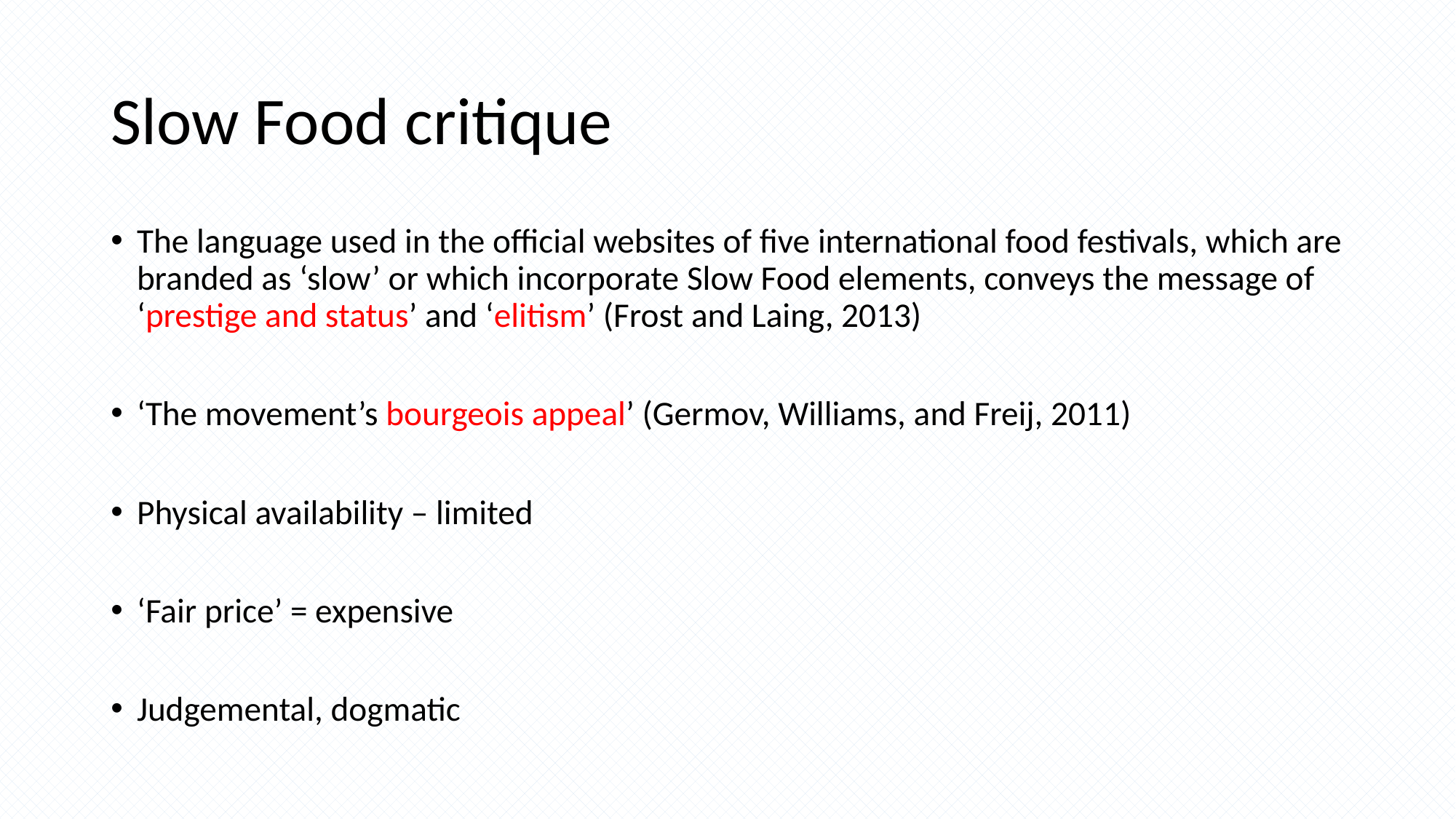

# Slow Food critique
The language used in the official websites of five international food festivals, which are branded as ‘slow’ or which incorporate Slow Food elements, conveys the message of ‘prestige and status’ and ‘elitism’ (Frost and Laing, 2013)

‘The movement’s bourgeois appeal’ (Germov, Williams, and Freij, 2011)

Physical availability – limited

‘Fair price’ = expensive

Judgemental, dogmatic